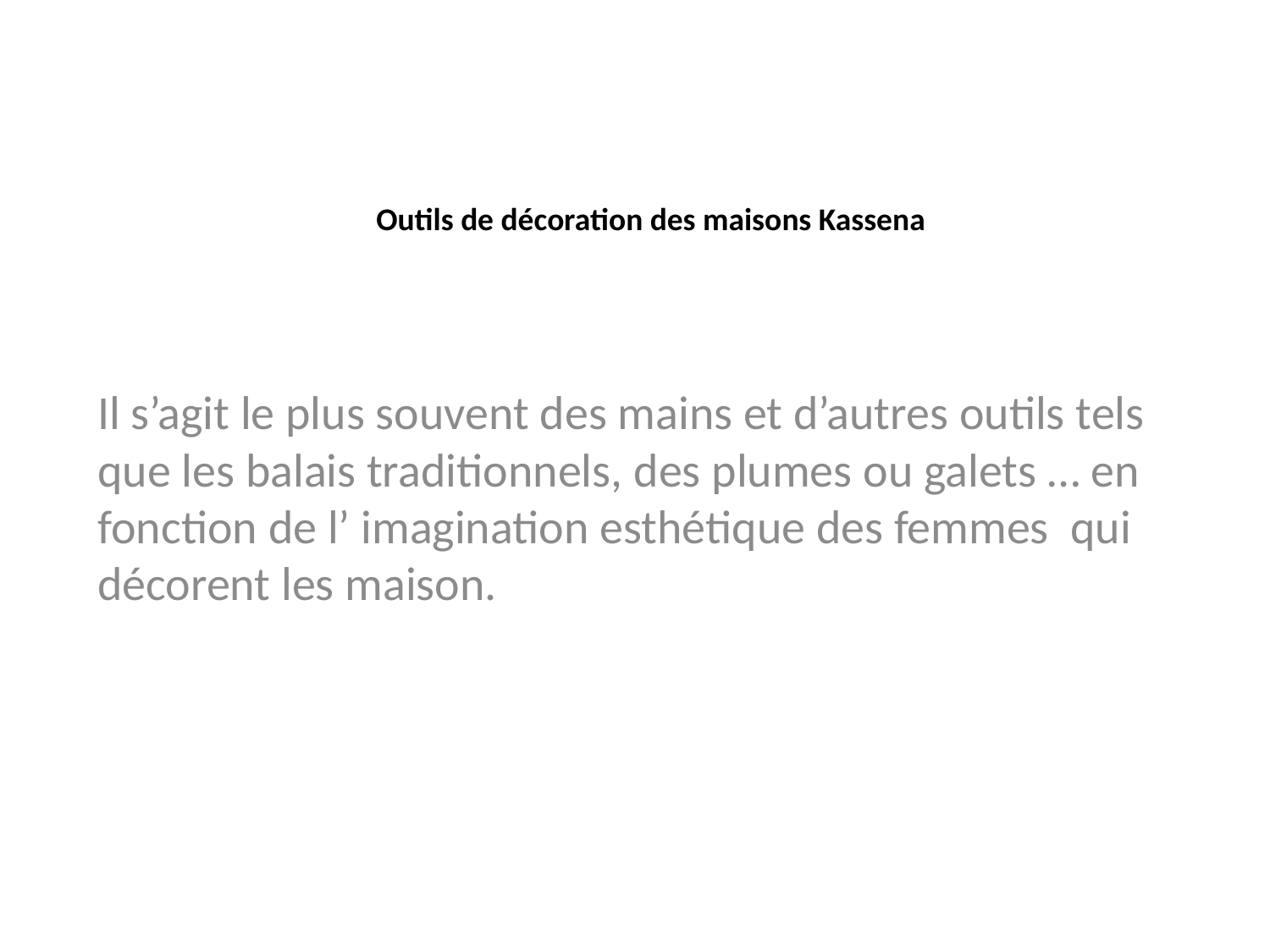

# Outils de décoration des maisons Kassena
Il s’agit le plus souvent des mains et d’autres outils tels que les balais traditionnels, des plumes ou galets … en fonction de l’ imagination esthétique des femmes  qui décorent les maison.